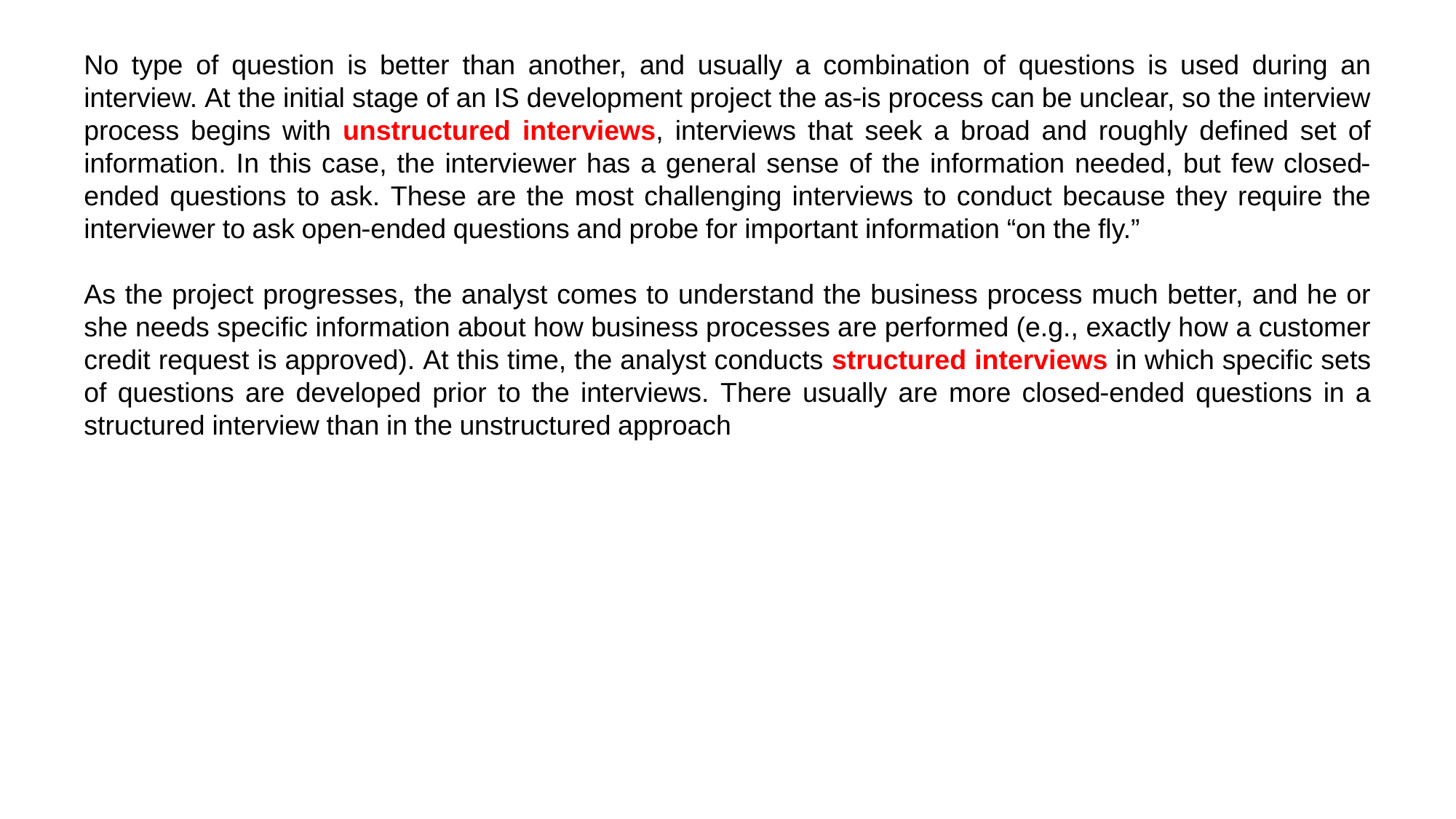

No type of question is better than another, and usually a combination of questions is used during an interview. At the initial stage of an IS development project the as-is process can be unclear, so the interview process begins with unstructured interviews, interviews that seek a broad and roughly defined set of information. In this case, the interviewer has a general sense of the information needed, but few closed-ended questions to ask. These are the most challenging interviews to conduct because they require the interviewer to ask open-ended questions and probe for important information “on the fly.”

As the project progresses, the analyst comes to understand the business process much better, and he or she needs specific information about how business processes are performed (e.g., exactly how a customer credit request is approved). At this time, the analyst conducts structured interviews in which specific sets of questions are developed prior to the interviews. There usually are more closed-ended questions in a structured interview than in the unstructured approach